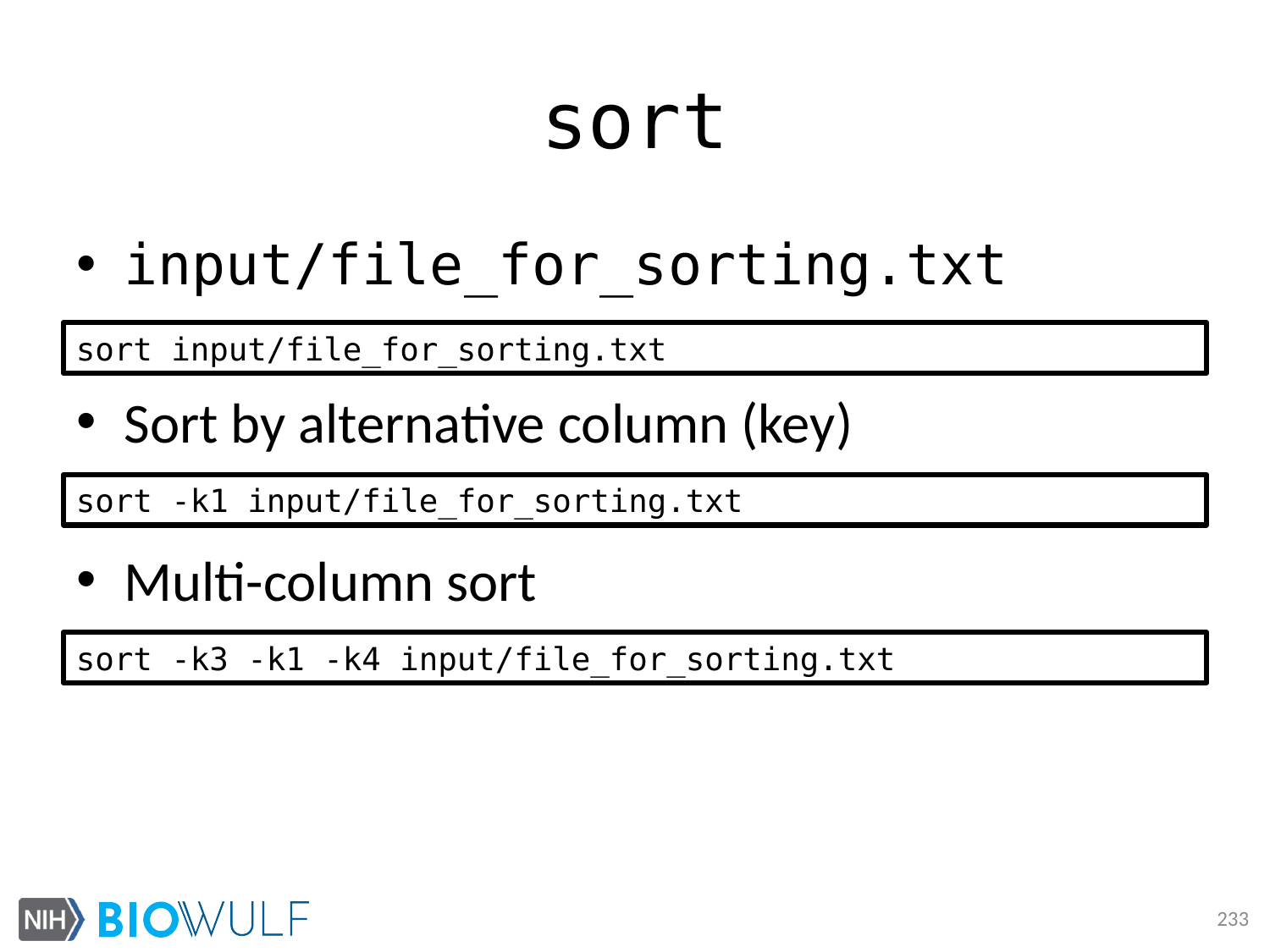

# sort
input/file_for_sorting.txt

Sort by alternative column (key)

Multi-column sort

sort input/file_for_sorting.txt
sort -k1 input/file_for_sorting.txt
sort -k3 -k1 -k4 input/file_for_sorting.txt
233